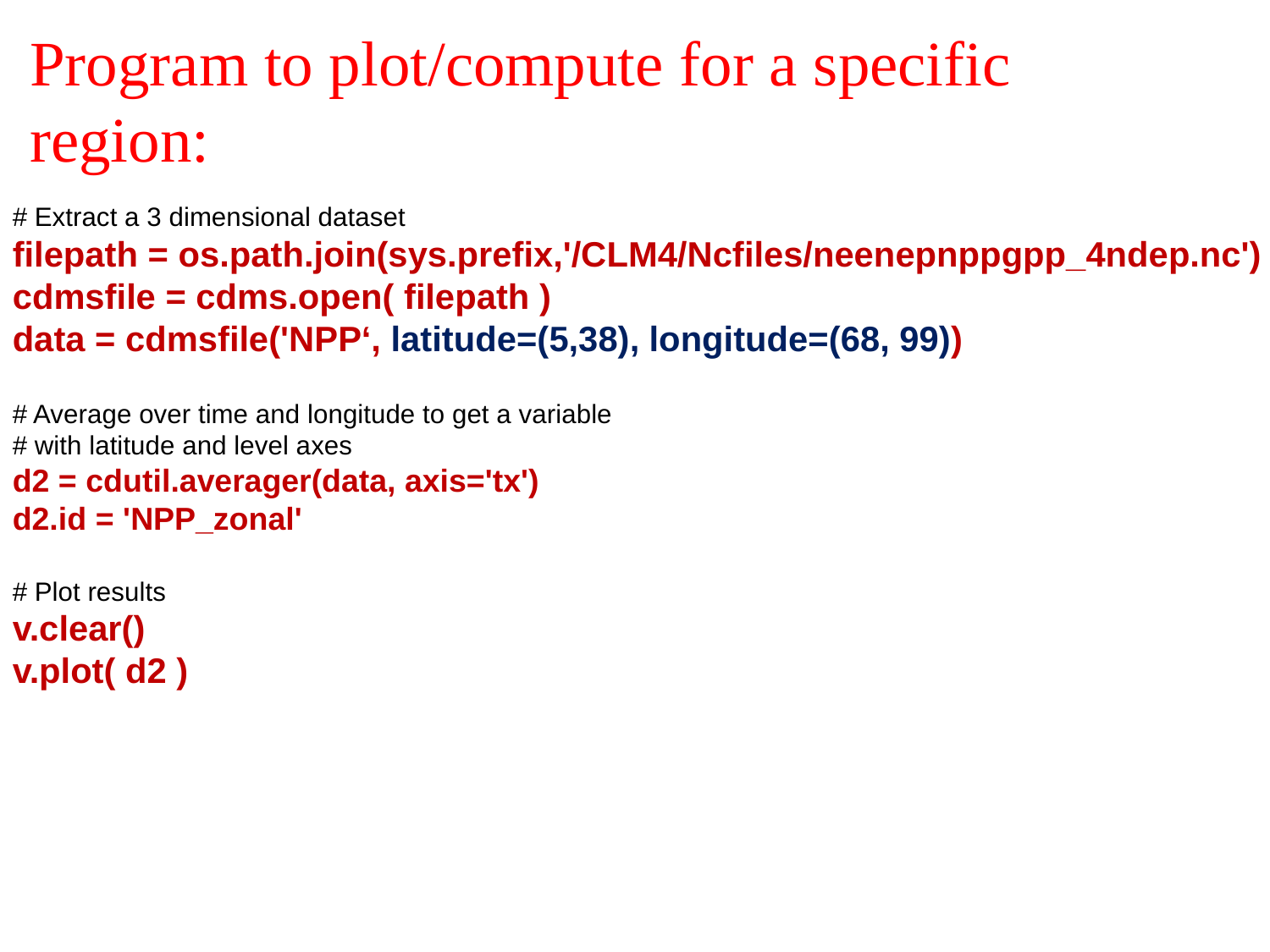

# Program to plot/compute for a specific region:
# Extract a 3 dimensional dataset
filepath = os.path.join(sys.prefix,'/CLM4/Ncfiles/neenepnppgpp_4ndep.nc')
cdmsfile = cdms.open( filepath )
data = cdmsfile('NPP‘, latitude=(5,38), longitude=(68, 99))

# Average over time and longitude to get a variable
# with latitude and level axes
d2 = cdutil.averager(data, axis='tx')
d2.id = 'NPP_zonal'

# Plot results
v.clear()
v.plot( d2 )